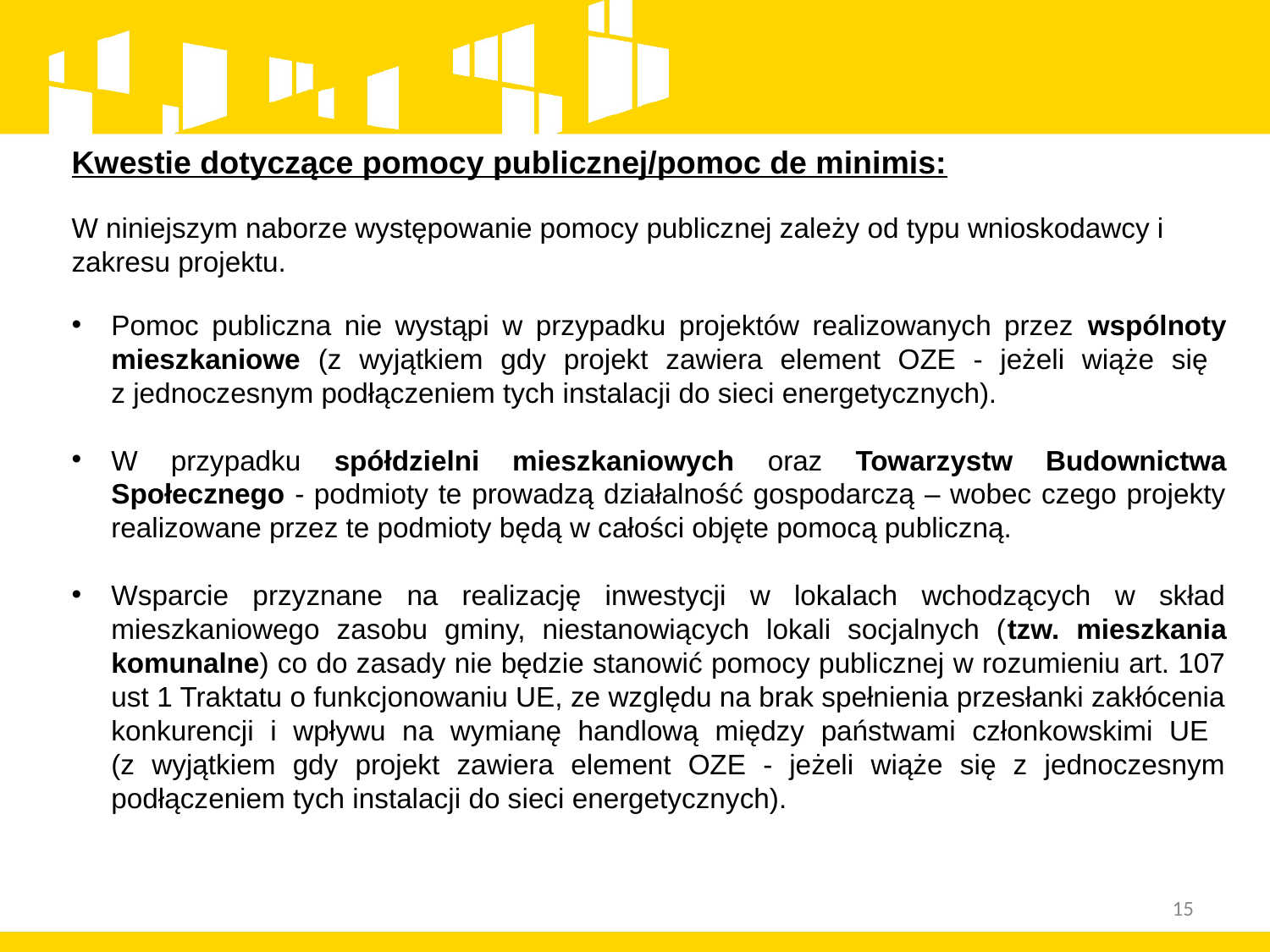

Kwestie dotyczące pomocy publicznej/pomoc de minimis:

W niniejszym naborze występowanie pomocy publicznej zależy od typu wnioskodawcy i zakresu projektu.

Pomoc publiczna nie wystąpi w przypadku projektów realizowanych przez wspólnoty mieszkaniowe (z wyjątkiem gdy projekt zawiera element OZE - jeżeli wiąże się
z jednoczesnym podłączeniem tych instalacji do sieci energetycznych).

W przypadku spółdzielni mieszkaniowych oraz Towarzystw Budownictwa Społecznego - podmioty te prowadzą działalność gospodarczą – wobec czego projekty realizowane przez te podmioty będą w całości objęte pomocą publiczną.

Wsparcie przyznane na realizację inwestycji w lokalach wchodzących w skład mieszkaniowego zasobu gminy, niestanowiących lokali socjalnych (tzw. mieszkania komunalne) co do zasady nie będzie stanowić pomocy publicznej w rozumieniu art. 107 ust 1 Traktatu o funkcjonowaniu UE, ze względu na brak spełnienia przesłanki zakłócenia konkurencji i wpływu na wymianę handlową między państwami członkowskimi UE
(z wyjątkiem gdy projekt zawiera element OZE - jeżeli wiąże się z jednoczesnym podłączeniem tych instalacji do sieci energetycznych).

15